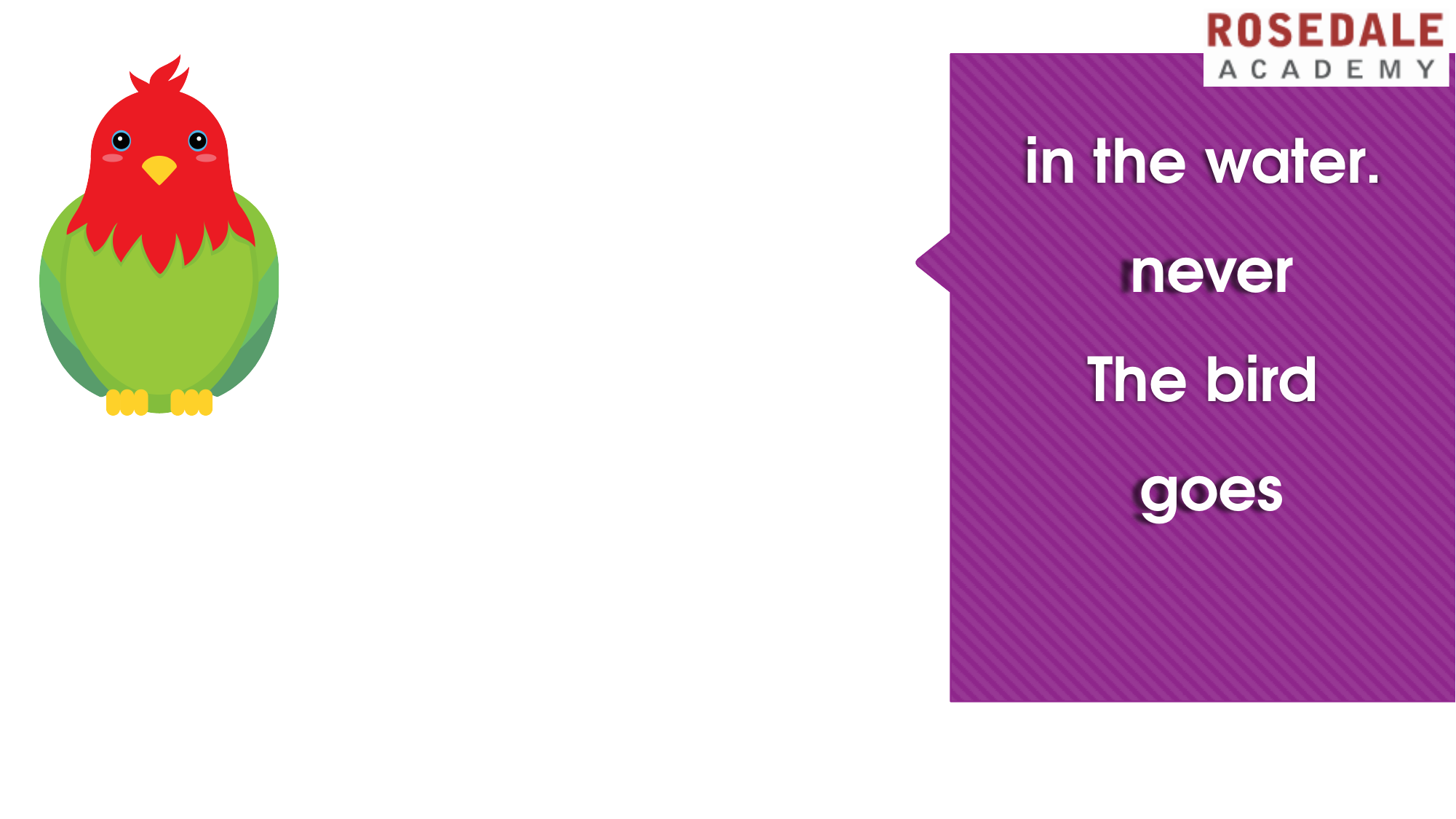

in the water.  never
The bird  goes